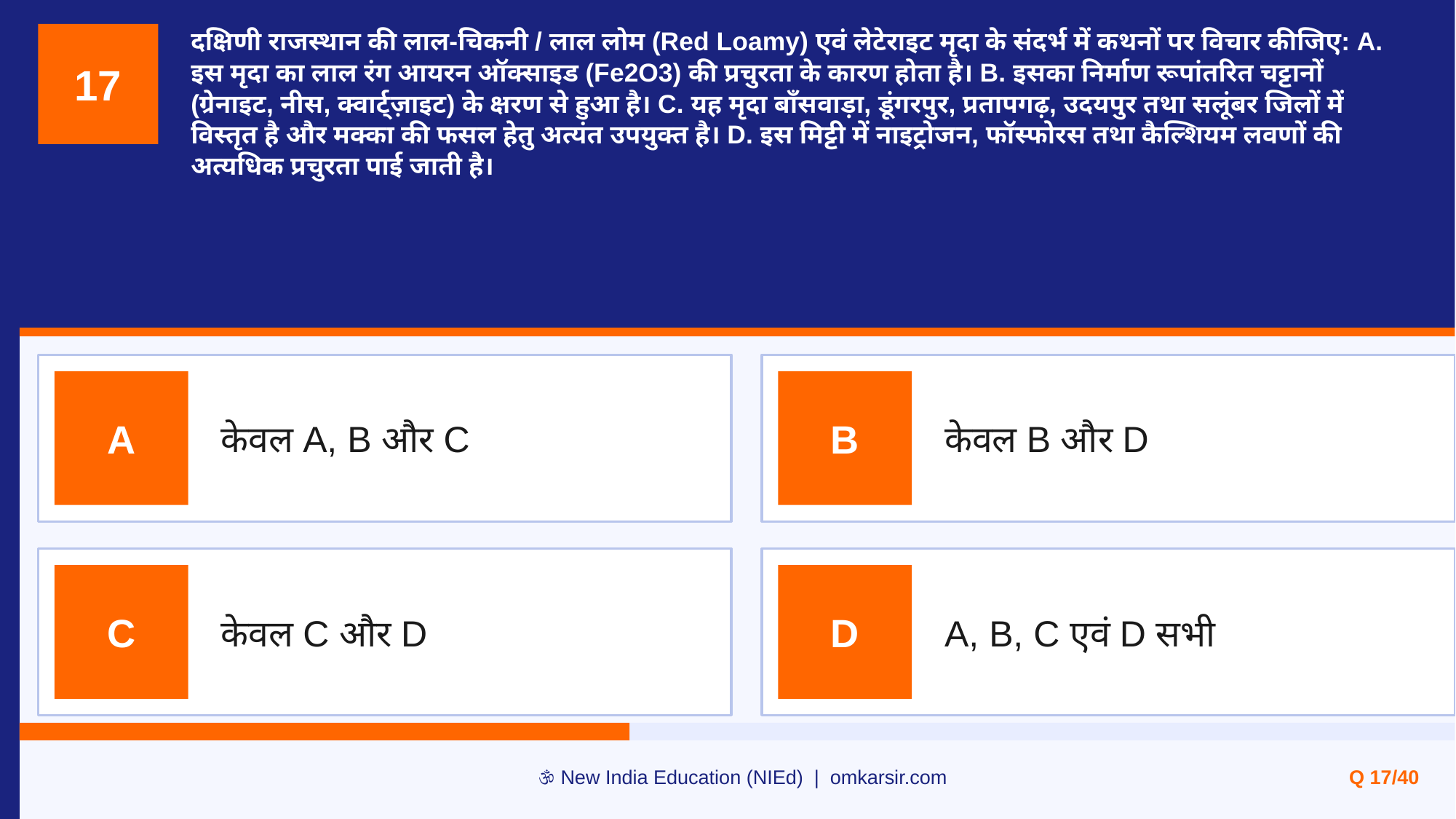

दक्षिणी राजस्थान की लाल-चिकनी / लाल लोम (Red Loamy) एवं लेटेराइट मृदा के संदर्भ में कथनों पर विचार कीजिए: A. इस मृदा का लाल रंग आयरन ऑक्साइड (Fe2O3) की प्रचुरता के कारण होता है। B. इसका निर्माण रूपांतरित चट्टानों (ग्रेनाइट, नीस, क्वार्ट्ज़ाइट) के क्षरण से हुआ है। C. यह मृदा बाँसवाड़ा, डूंगरपुर, प्रतापगढ़, उदयपुर तथा सलूंबर जिलों में विस्तृत है और मक्का की फसल हेतु अत्यंत उपयुक्त है। D. इस मिट्टी में नाइट्रोजन, फॉस्फोरस तथा कैल्शियम लवणों की अत्यधिक प्रचुरता पाई जाती है।
17

केवल A, B और C
केवल B और D
A
B

केवल C और D
A, B, C एवं D सभी
C
D

🕉️ New India Education (NIEd)  |  omkarsir.com
Q 17/40